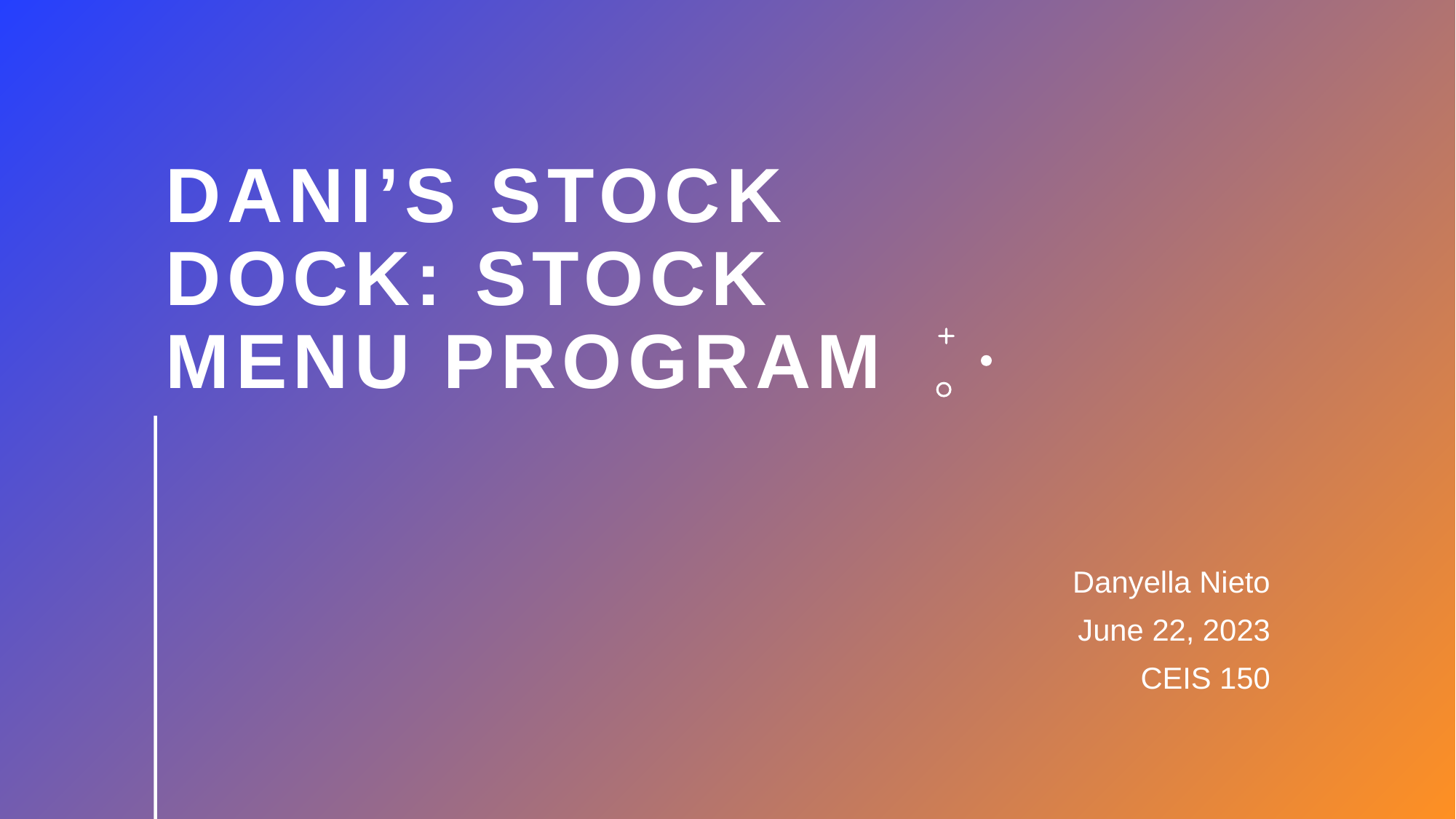

# Dani’s stock dock: Stock menu program
Danyella Nieto
June 22, 2023
CEIS 150